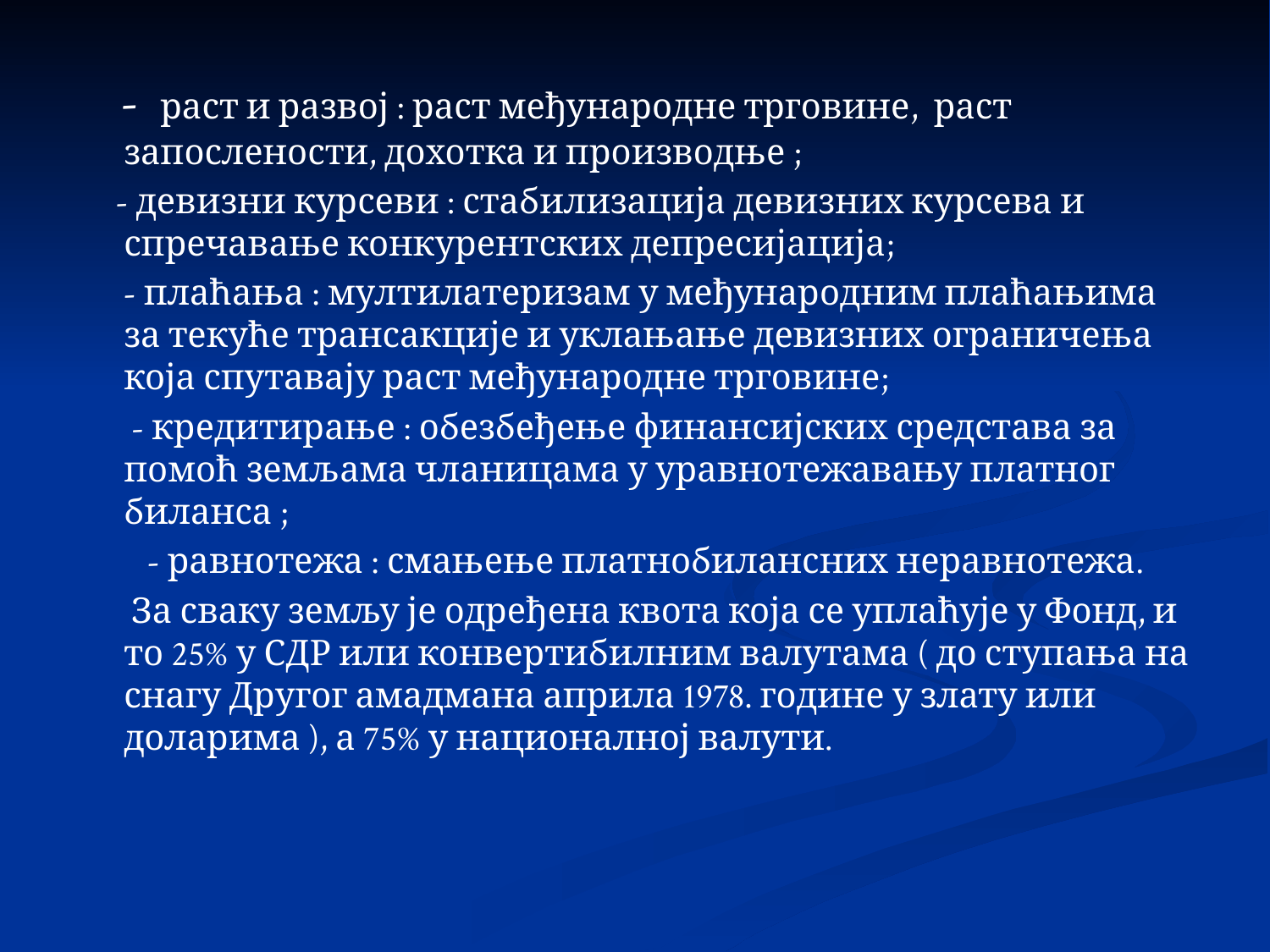

-  раст и развој : раст међународне трговине,  раст  запослености, дохотка и производње ;
     - девизни курсеви : стабилизација девизних курсева и спречавање конкурентских депресијација;
      - плаћања : мултилатеризам у међународним плаћањима за текуће трансакције и уклањање девизних ограничења која спутавају раст међународне трговине;
       - кредитирање : обезбеђење финансијских средстава за помоћ земљама чланицама у уравнотежавању платног биланса ;
         - равнотежа : смањење платнобилансних неравнотежа.
       За сваку земљу је одређена квота која се уплаћује у Фонд, и то 25% у СДР или конвертибилним валутама ( до ступања на снагу Другог амадмана априла 1978. године у злату или доларима ), а 75% у националној валути.